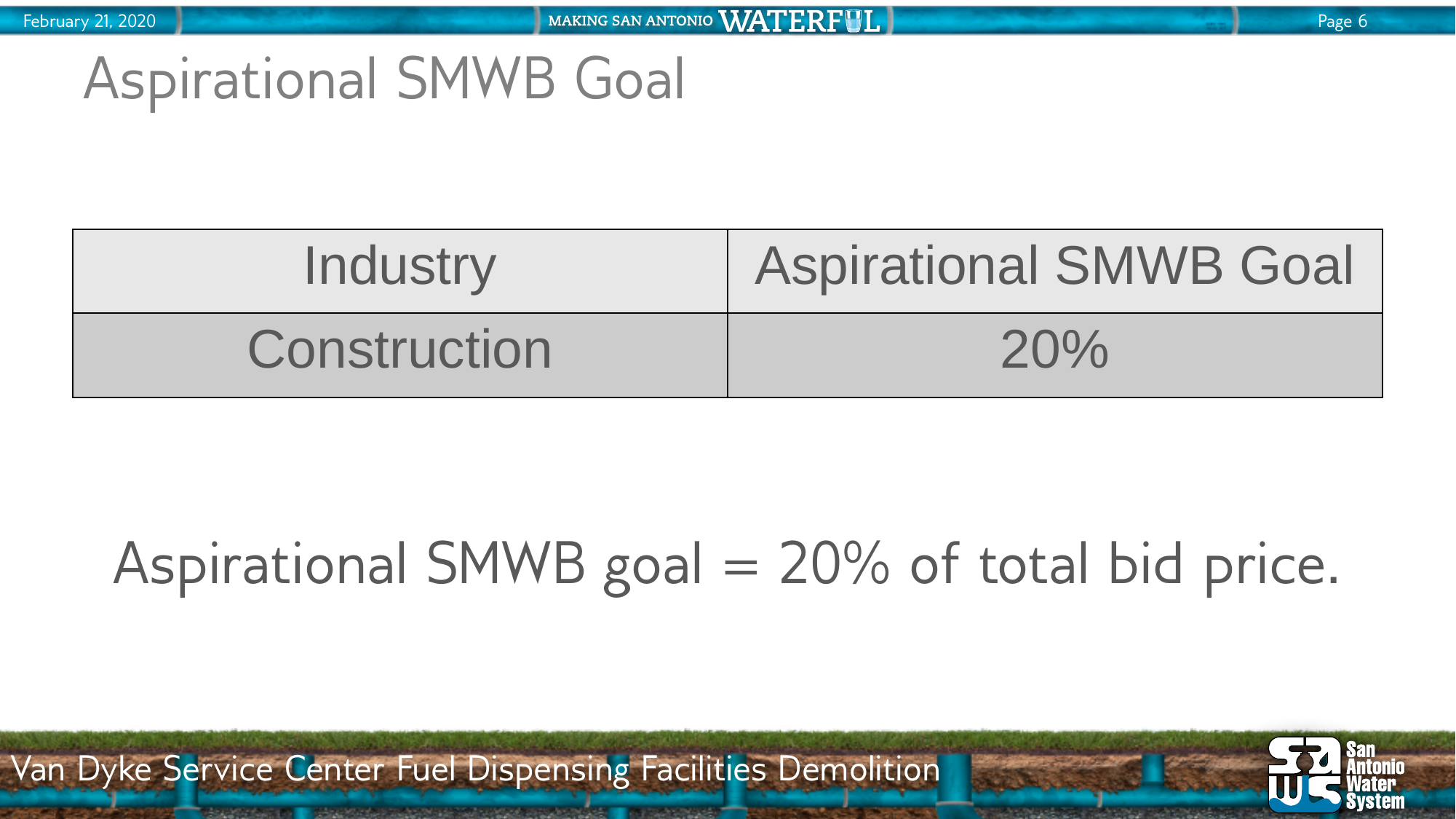

# Aspirational SMWB Goal
| Industry | Aspirational SMWB Goal |
| --- | --- |
| Construction | 20% |
Aspirational SMWB goal = 20% of total bid price.